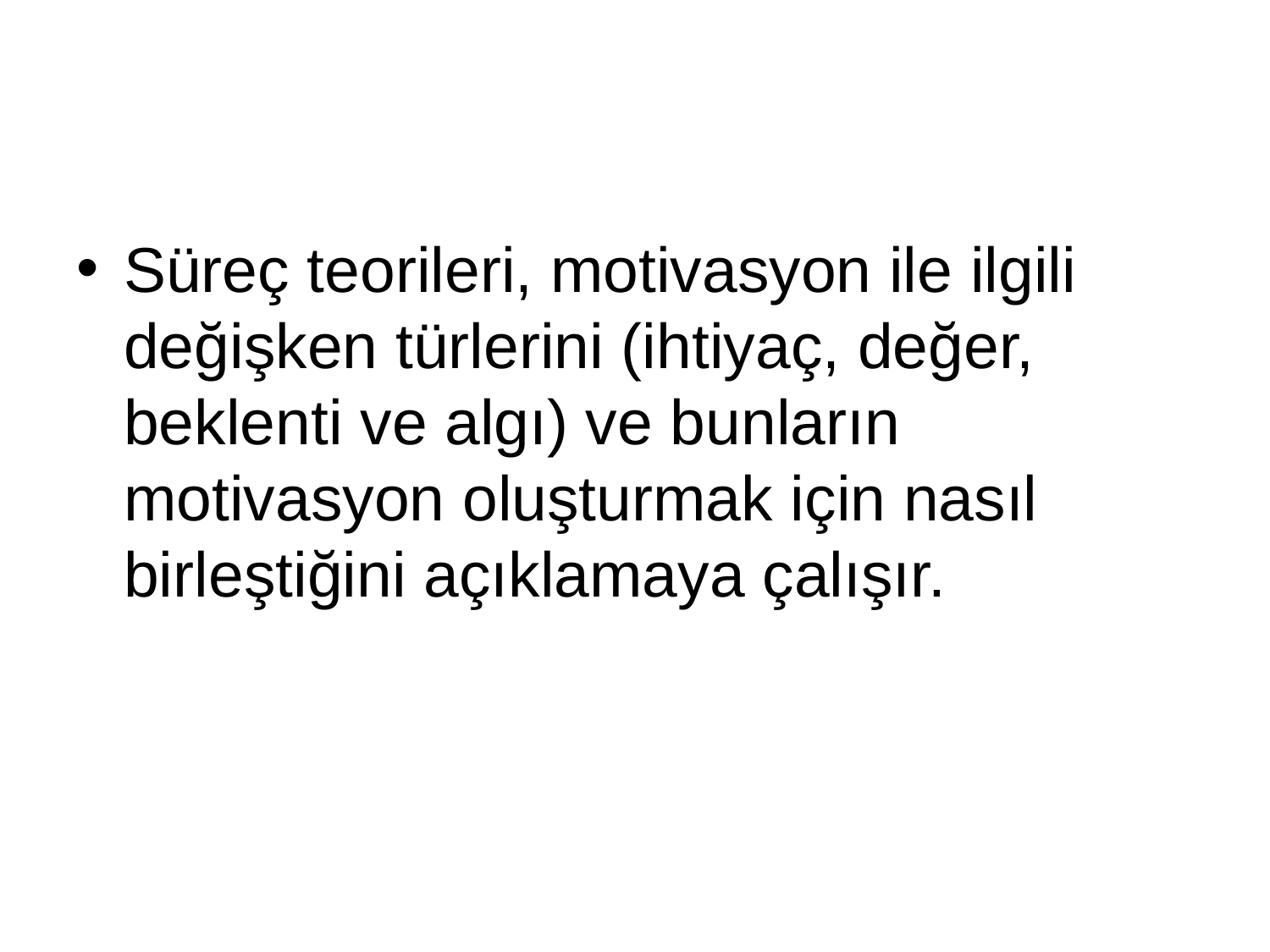

#
Süreç teorileri, motivasyon ile ilgili değişken türlerini (ihtiyaç, değer, beklenti ve algı) ve bunların motivasyon oluşturmak için nasıl birleştiğini açıklamaya çalışır.